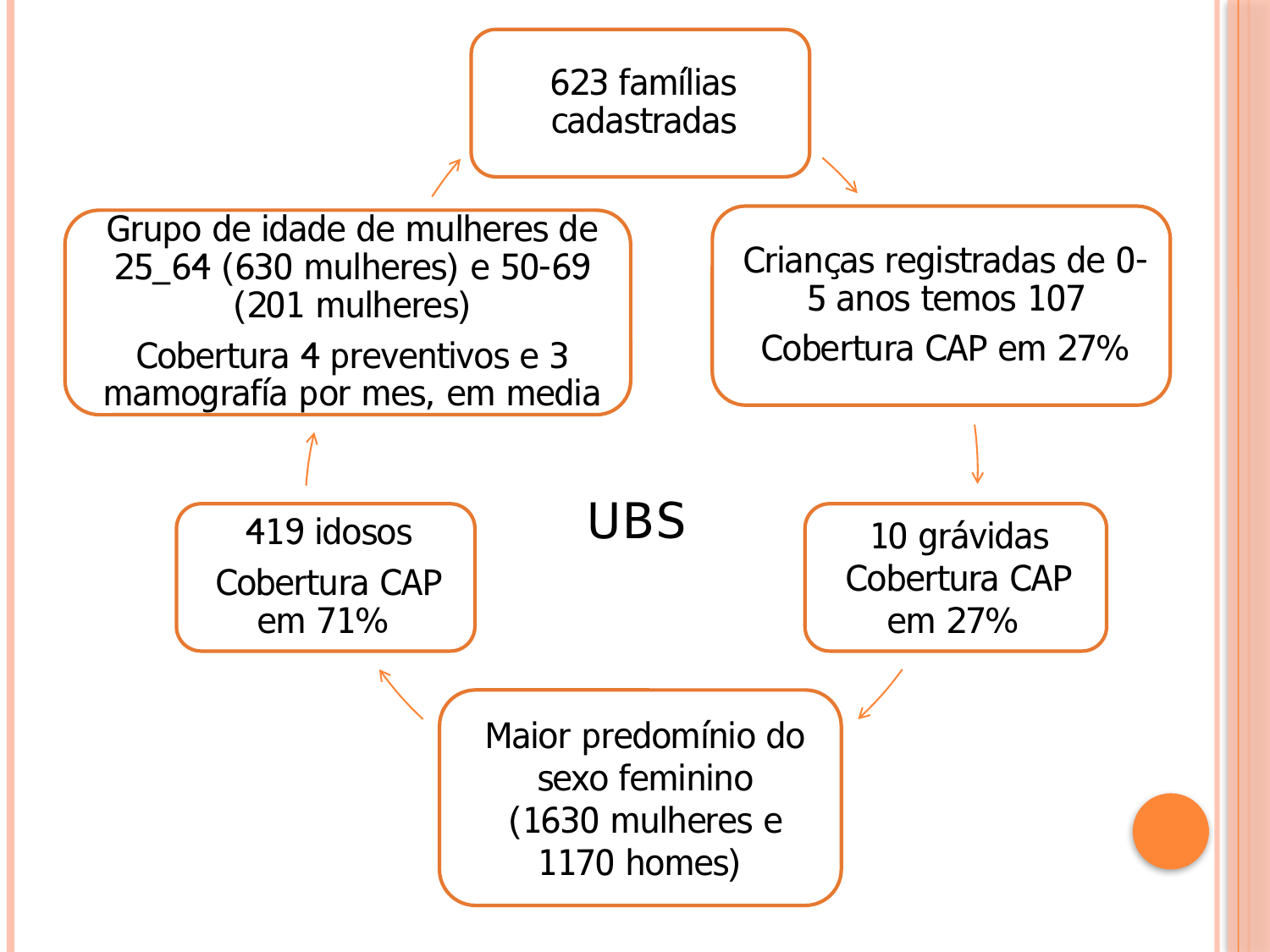

623 famílias cadastradas
Crianças registradas de 0-5 anos temos 107
Cobertura CAP em 27%
10 grávidas
Cobertura CAP em 27%
Maior predomínio do sexo feminino
(1630 mulheres e 1170 homes)
419 idosos
Cobertura CAP em 71%
Grupo de idade de mulheres de 25_64 (630 mulheres) e 50-69 (201 mulheres)
Cobertura 4 preventivos e 3 mamografía por mes, em media
UBS